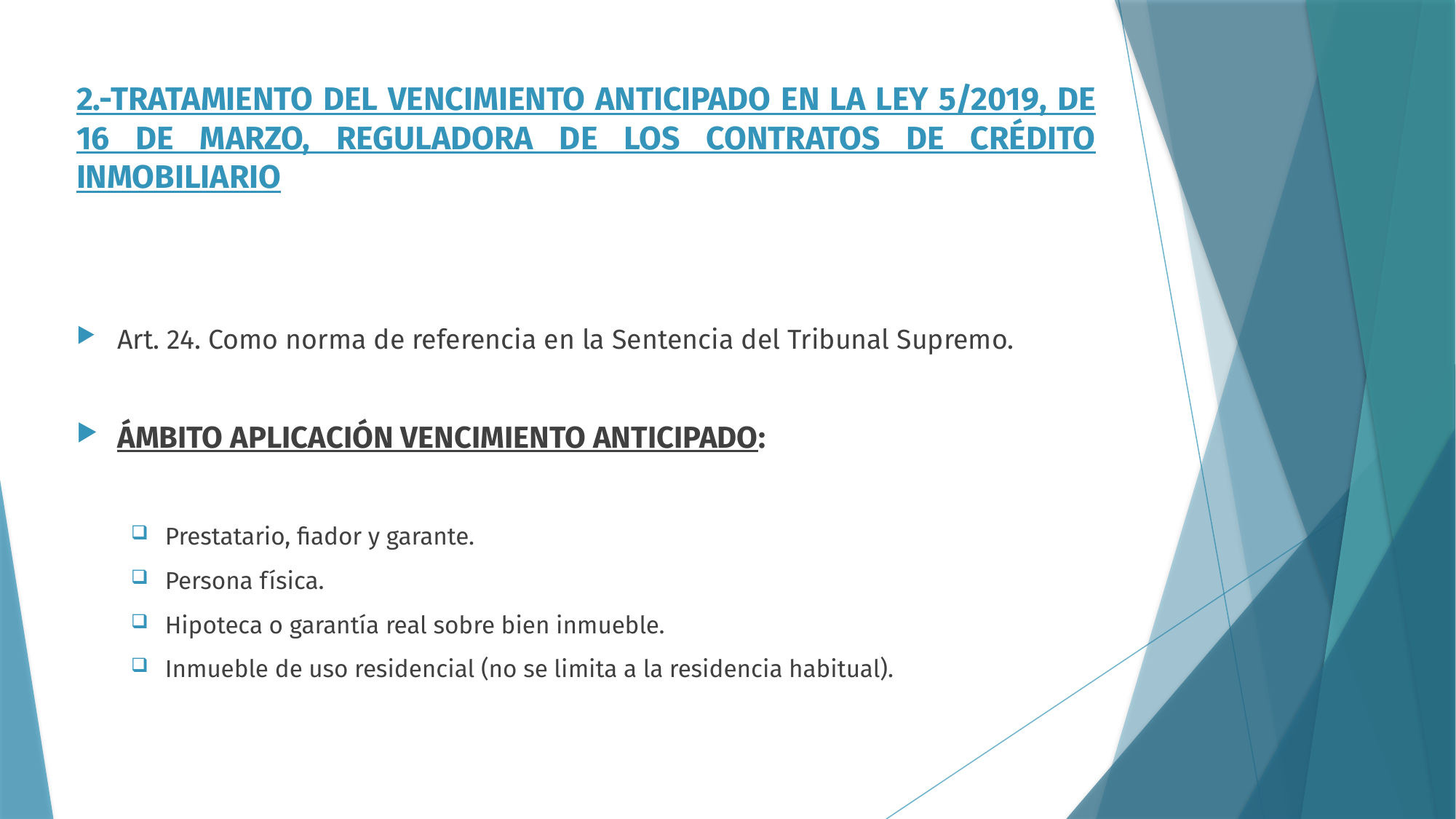

# 2.-TRATAMIENTO DEL VENCIMIENTO ANTICIPADO EN la Ley 5/2019, DE 16 DE MARZO, REGULADORA DE LOS CONTRATOS DE CRÉDITO INMOBILIARIO
Art. 24. Como norma de referencia en la Sentencia del Tribunal Supremo.

Ámbito aplicación VENCIMIENTO ANTICIPADO:

Prestatario, fiador y garante.
Persona física.
Hipoteca o garantía real sobre bien inmueble.
Inmueble de uso residencial (no se limita a la residencia habitual).